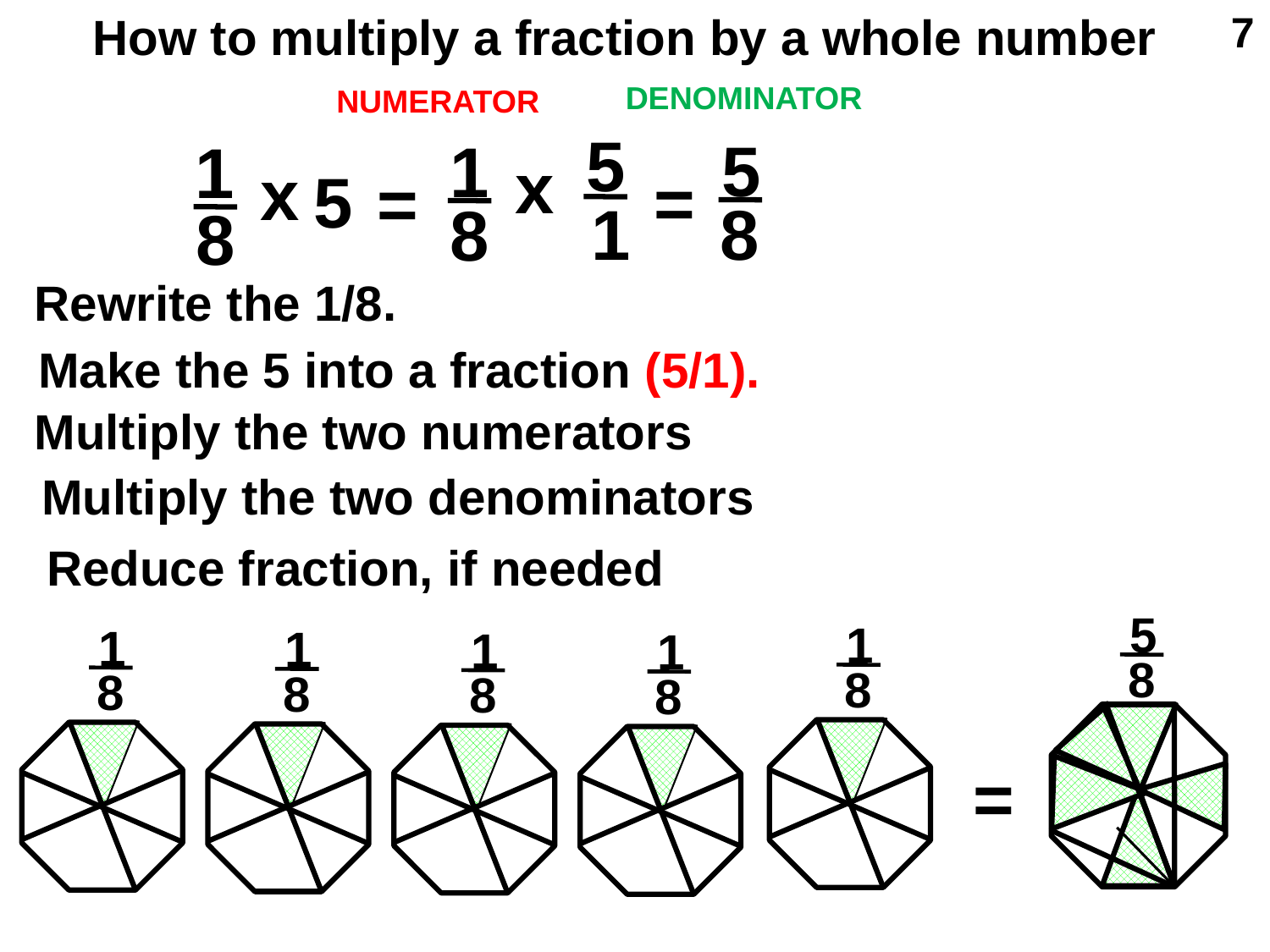

How to multiply a fraction by a whole number
7
DENOMINATOR
NUMERATOR
5
5
1
1
x
x
5
=
=
1
8
8
8
Rewrite the 1/8.
Make the 5 into a fraction (5/1).
Multiply the two numerators
Multiply the two denominators
Reduce fraction, if needed
5
1
1
1
1
1
8
8
8
8
8
8

=